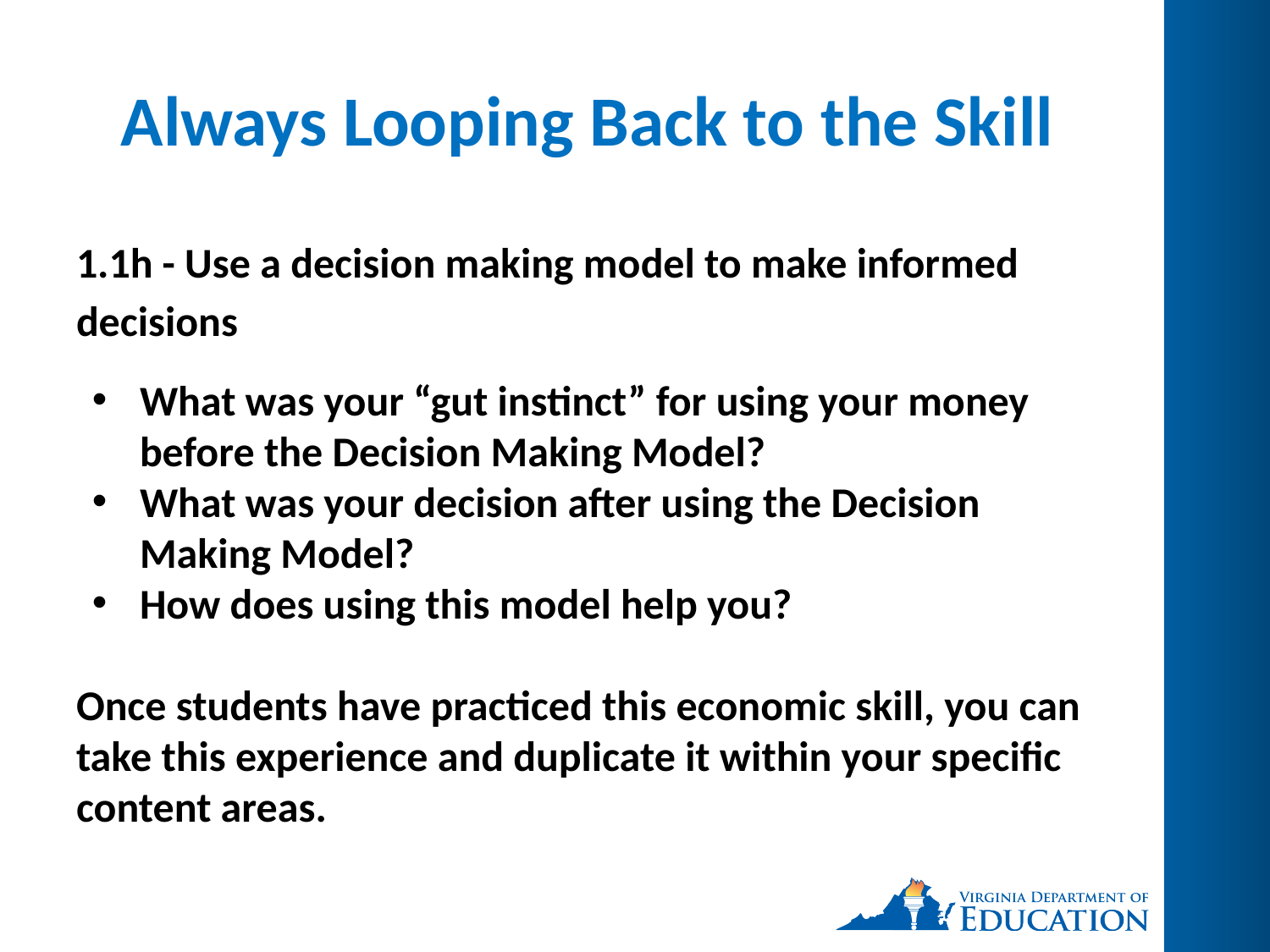

# Always Looping Back to the Skill
1.1h - Use a decision making model to make informed decisions
What was your “gut instinct” for using your money before the Decision Making Model?
What was your decision after using the Decision Making Model?
How does using this model help you?

Once students have practiced this economic skill, you can take this experience and duplicate it within your specific content areas.